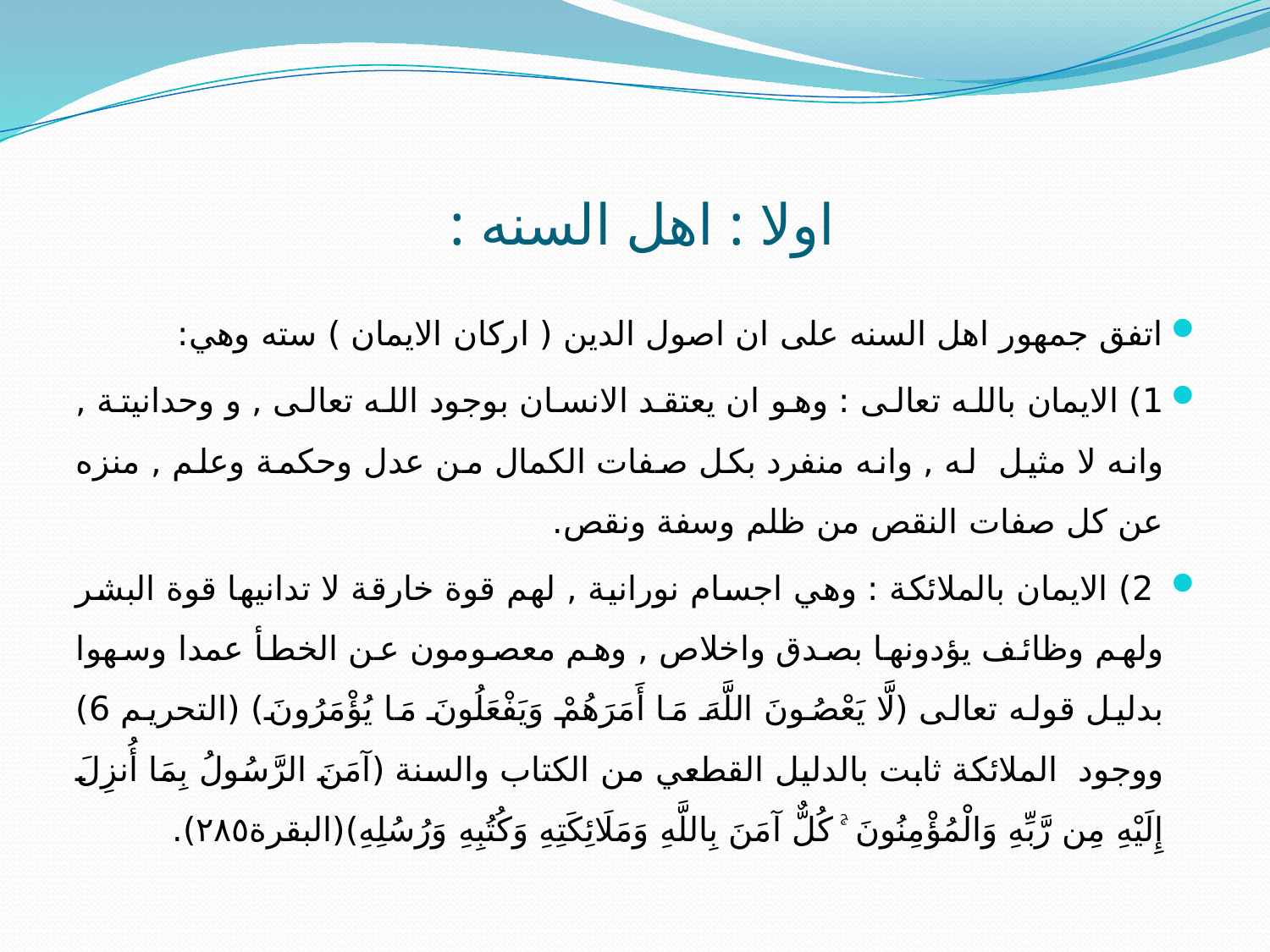

# اولا : اهل السنه :
اتفق جمهور اهل السنه على ان اصول الدين ( اركان الايمان ) سته وهي:
1) الايمان بالله تعالى : وهو ان يعتقد الانسان بوجود الله تعالى , و وحدانيتة , وانه لا مثيل  له , وانه منفرد بكل صفات الكمال من عدل وحكمة وعلم , منزه عن كل صفات النقص من ظلم وسفة ونقص.
 2) الايمان بالملائكة : وهي اجسام نورانية , لهم قوة خارقة لا تدانيها قوة البشر ولهم وظائف يؤدونها بصدق واخلاص , وهم معصومون عن الخطأ عمدا وسهوا بدليل قوله تعالى (لَّا يَعْصُونَ اللَّهَ مَا أَمَرَهُمْ وَيَفْعَلُونَ مَا يُؤْمَرُونَ) (التحريم 6) ووجود  الملائكة ثابت بالدليل القطعي من الكتاب والسنة (آمَنَ الرَّسُولُ بِمَا أُنزِلَ إِلَيْهِ مِن رَّبِّهِ وَالْمُؤْمِنُونَ ۚ كُلٌّ آمَنَ بِاللَّهِ وَمَلَائِكَتِهِ وَكُتُبِهِ وَرُسُلِهِ)(البقرة٢٨٥).